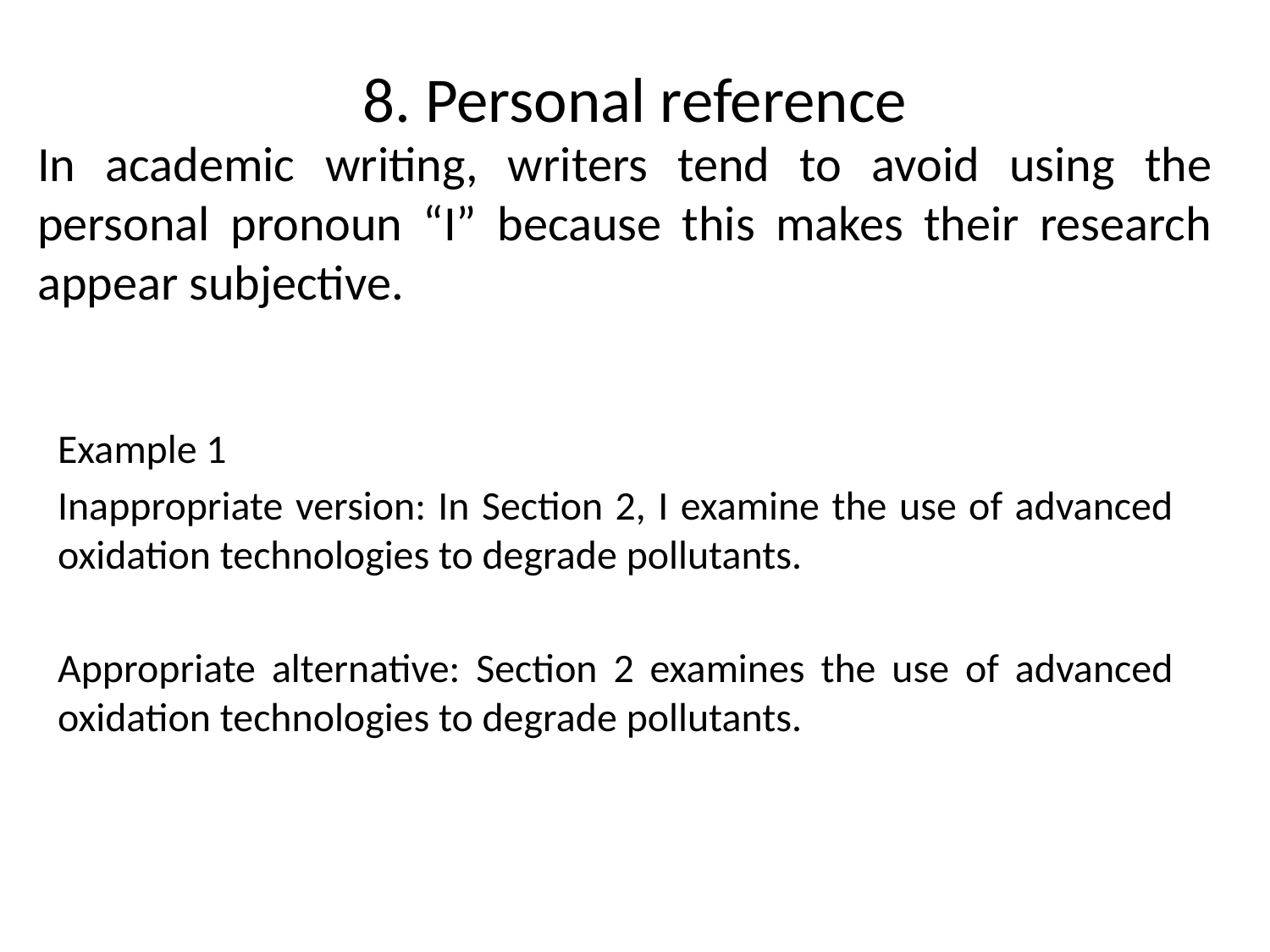

# 8. Personal reference
In academic writing, writers tend to avoid using the personal pronoun “I” because this makes their research appear subjective.

Example 1
Inappropriate version: In Section 2, I examine the use of advanced oxidation technologies to degrade pollutants.

Appropriate alternative: Section 2 examines the use of advanced oxidation technologies to degrade pollutants.